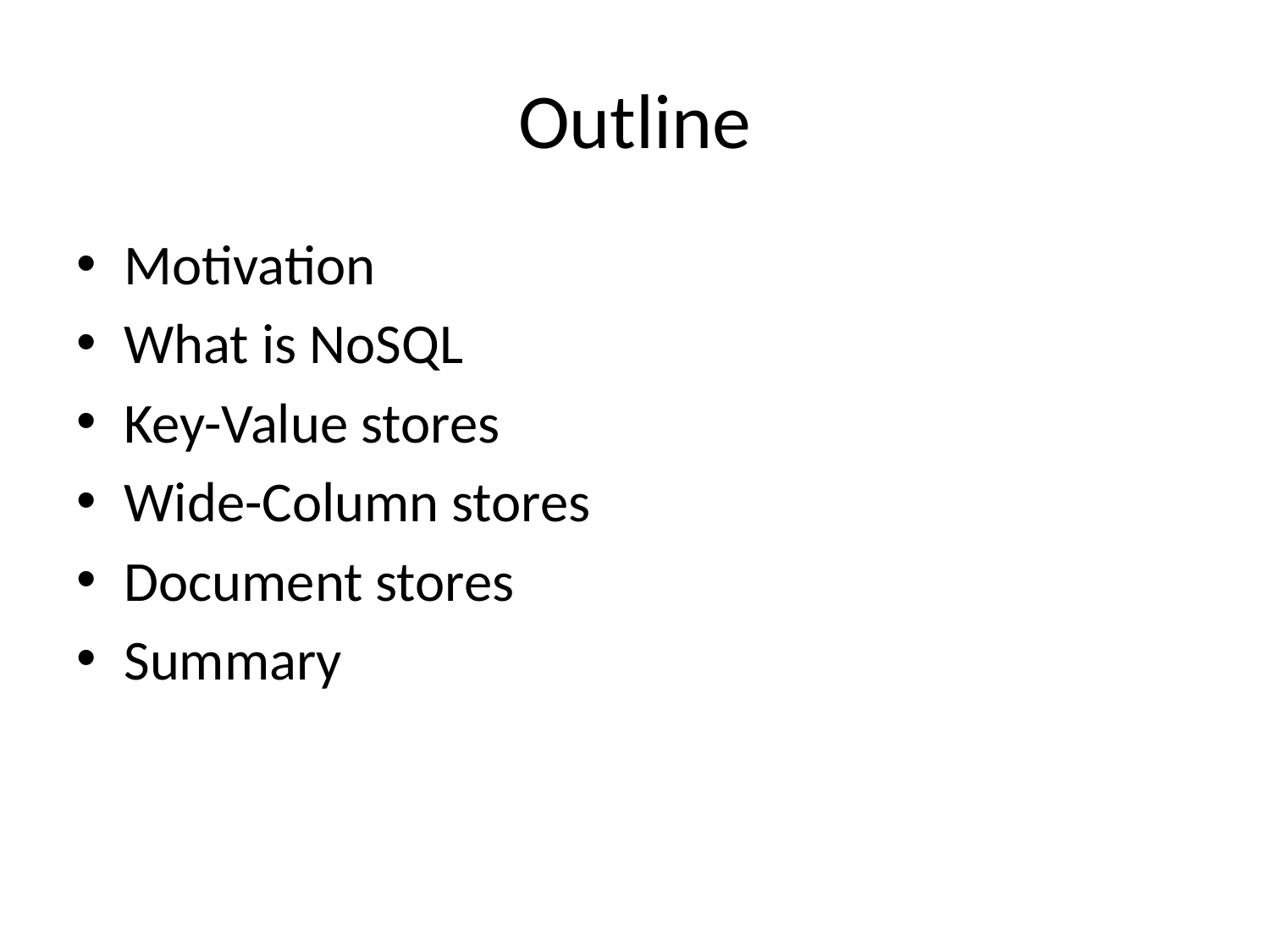

# Outline
Motivation
What is NoSQL
Key-Value stores
Wide-Column stores
Document stores
Summary